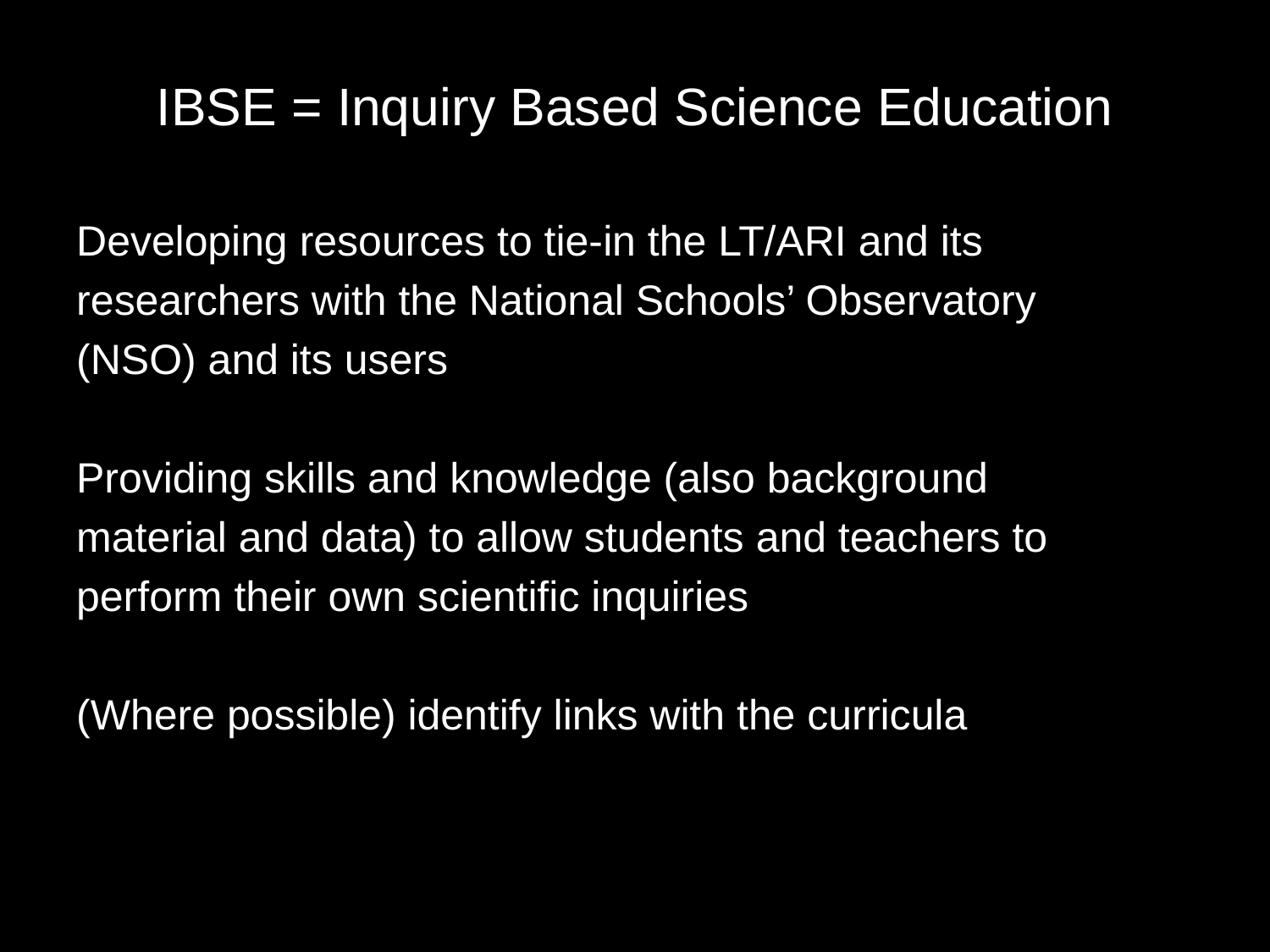

IBSE = Inquiry Based Science Education

Developing resources to tie-in the LT/ARI and its
researchers with the National Schools’ Observatory
(NSO) and its users

Providing skills and knowledge (also background
material and data) to allow students and teachers to
perform their own scientific inquiries

(Where possible) identify links with the curricula